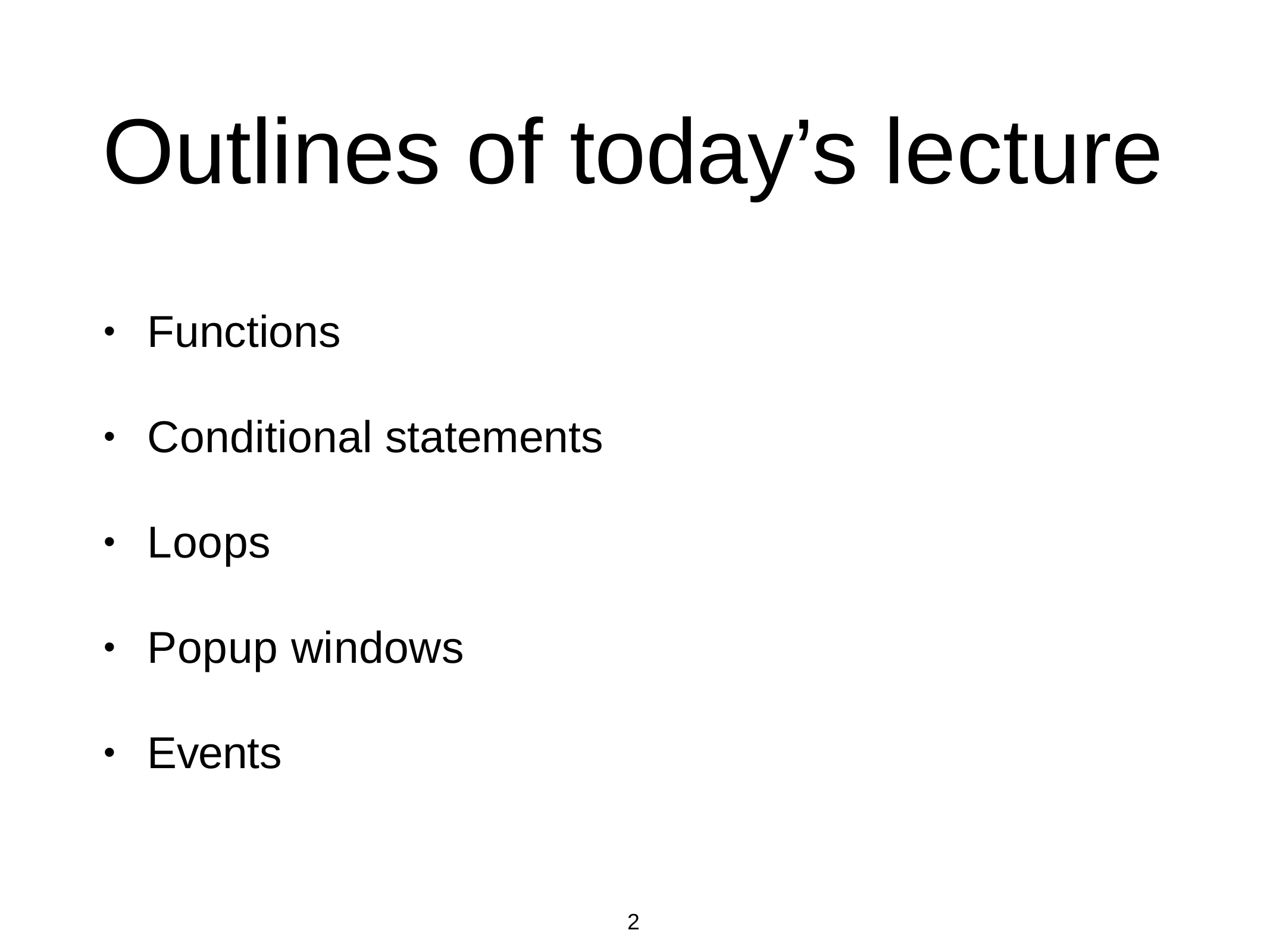

# Outlines of today’s lecture
Functions
•
Conditional statements
•
Loops
•
Popup windows
•
Events
•
2